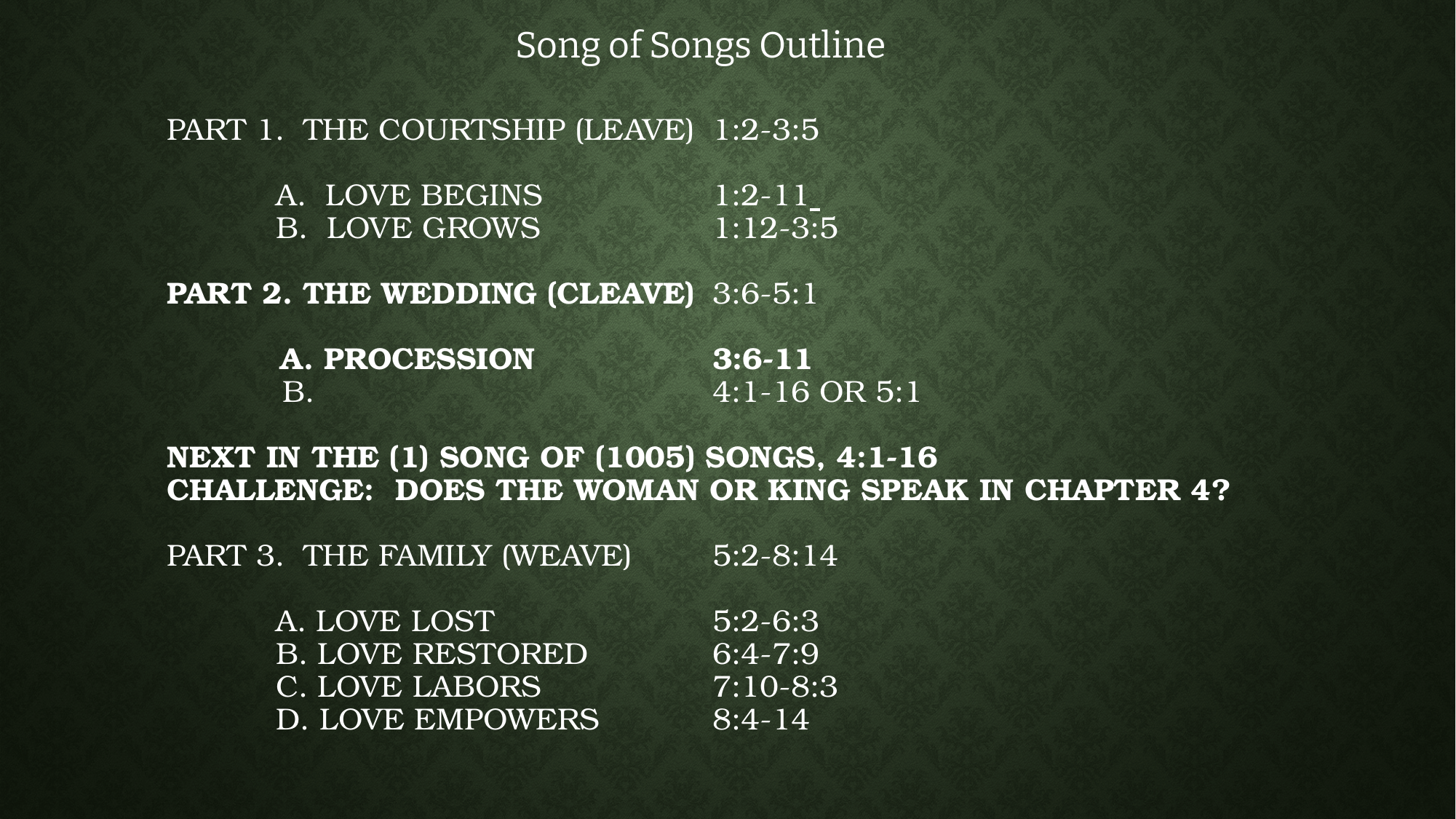

Song of Songs Outline
# Part 1.  The Courtship (LeavE) 	1:2-3:5 A.  love begins 		1:2-11 B.  love grows 		1:12-3:5 Part 2. the wedding (cleavE) 	3:6-5:1 A. Procession 		3:6-11 B. 				4:1-16 OR 5:1 NEXT in the (1) Song of (1005) Songs, 4:1-16 Challenge:  does the woman or king speak in chapter 4? Part 3.  the family (weavE) 	5:2-8:14 A. Love lost 		5:2-6:3 B. Love restored		6:4-7:9 C. Love labors 		7:10-8:3 d. Love empowers		8:4-14